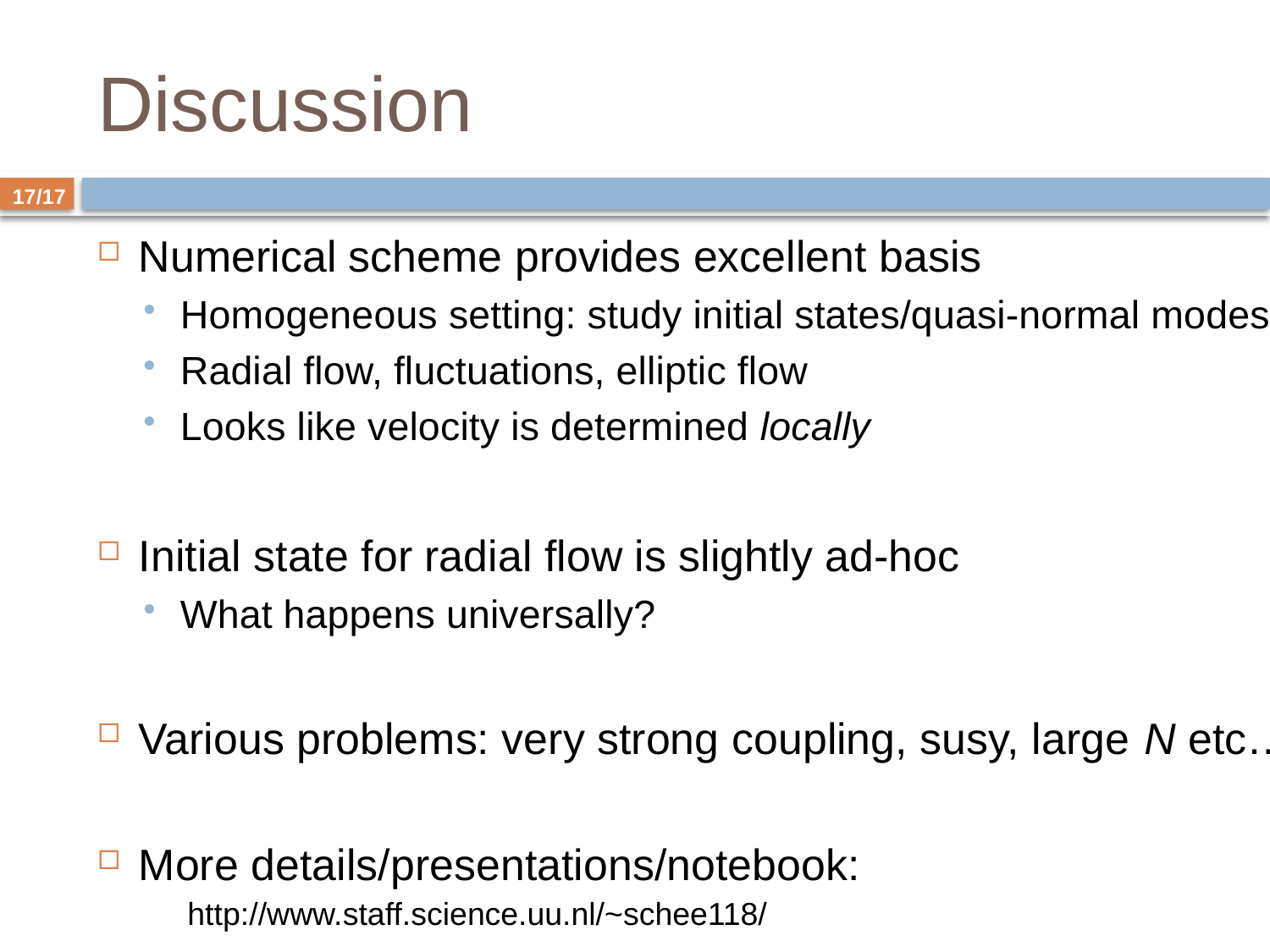

# Discussion
17/17
Numerical scheme provides excellent basis
Homogeneous setting: study initial states/quasi-normal modes
Radial flow, fluctuations, elliptic flow
Looks like velocity is determined locally

Initial state for radial flow is slightly ad-hoc
What happens universally?

Various problems: very strong coupling, susy, large N etc…

More details/presentations/notebook:
http://www.staff.science.uu.nl/~schee118/